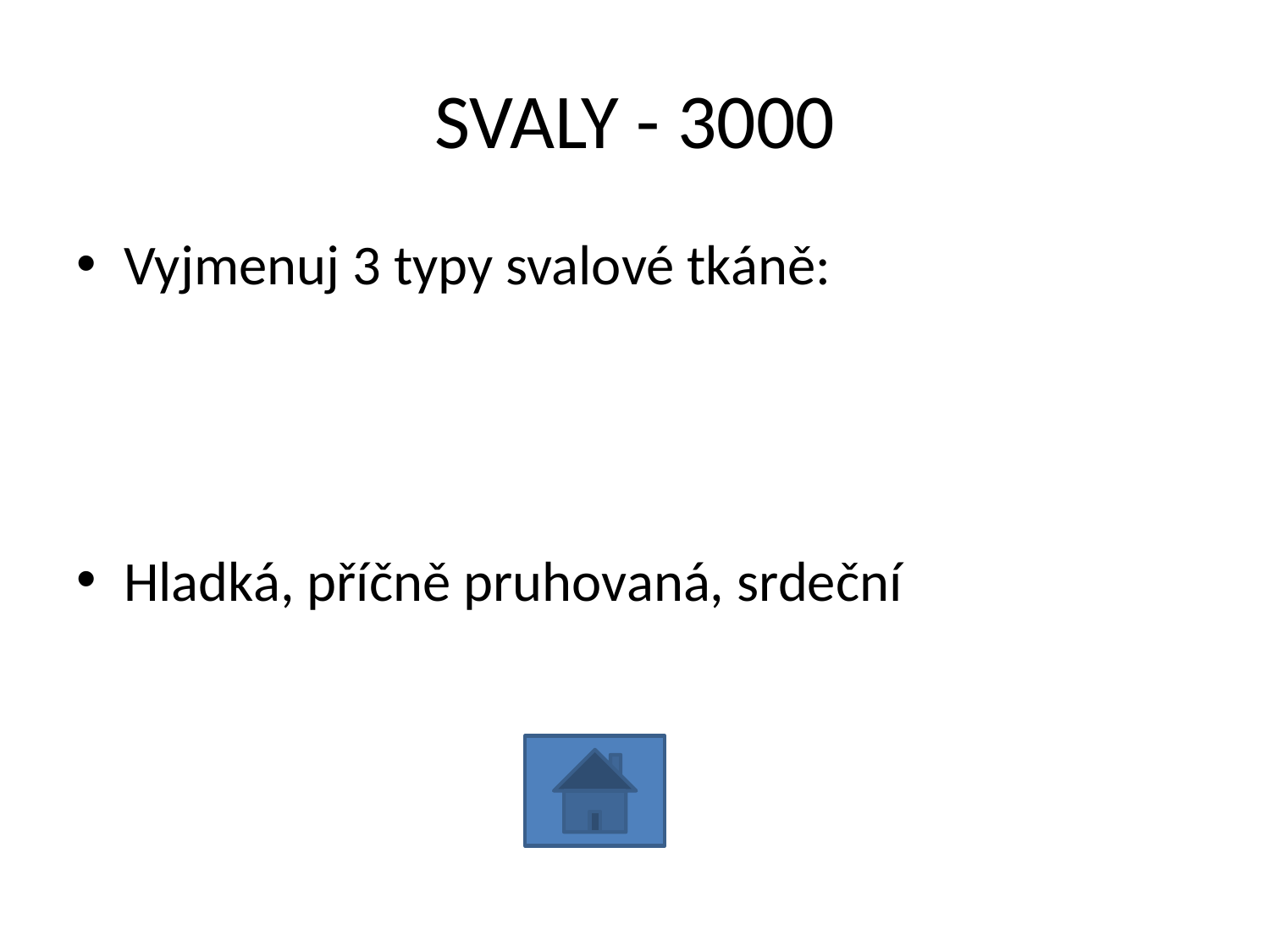

# SVALY - 3000
Vyjmenuj 3 typy svalové tkáně:

Hladká, příčně pruhovaná, srdeční